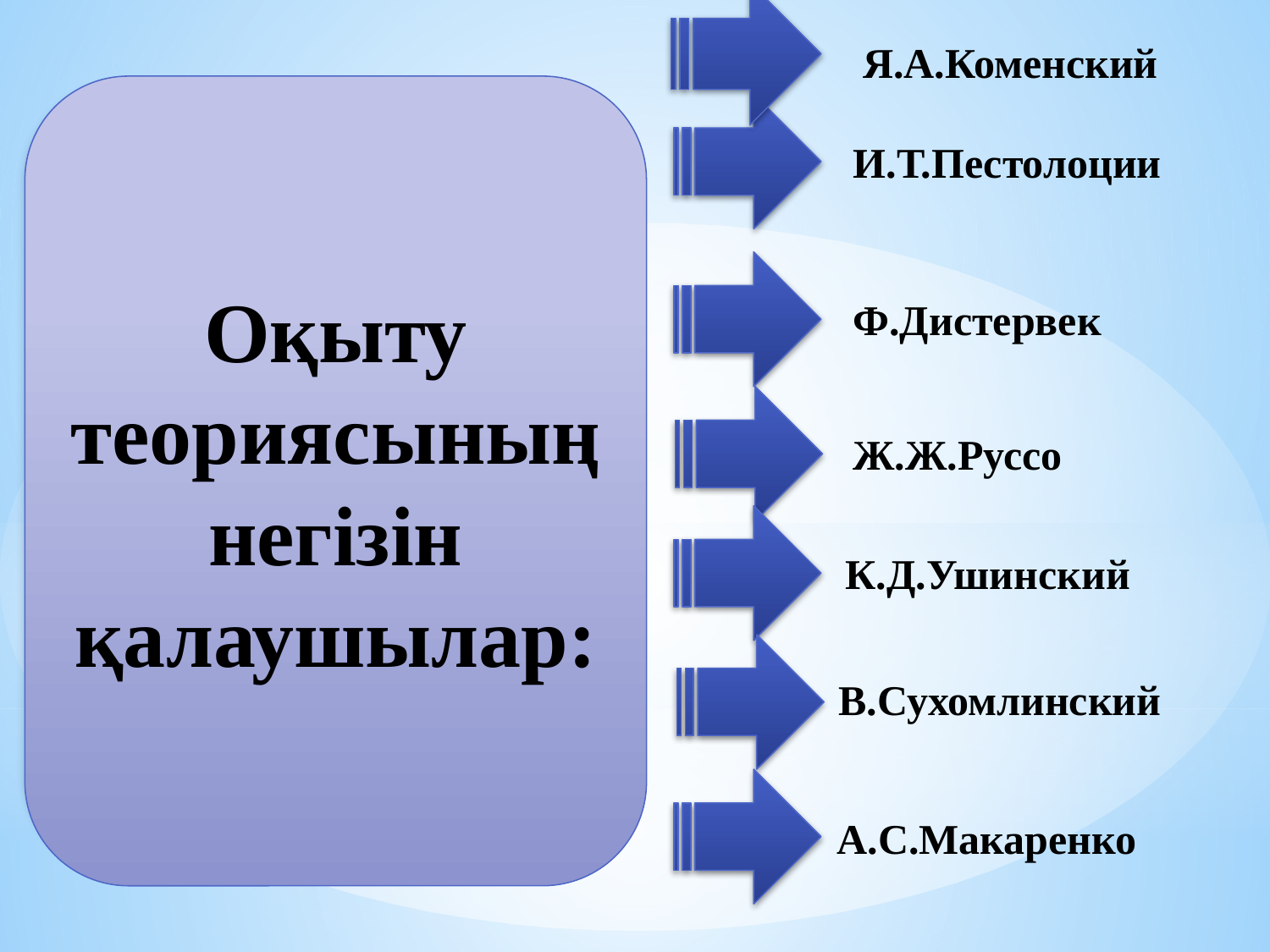

Я.А.Коменский
Оқыту теориясының негізін қалаушылар:

И.Т.Пестолоции

Ф.Дистервек

Ж.Ж.Руссо

К.Д.Ушинский

В.Сухомлинский

А.С.Макаренко